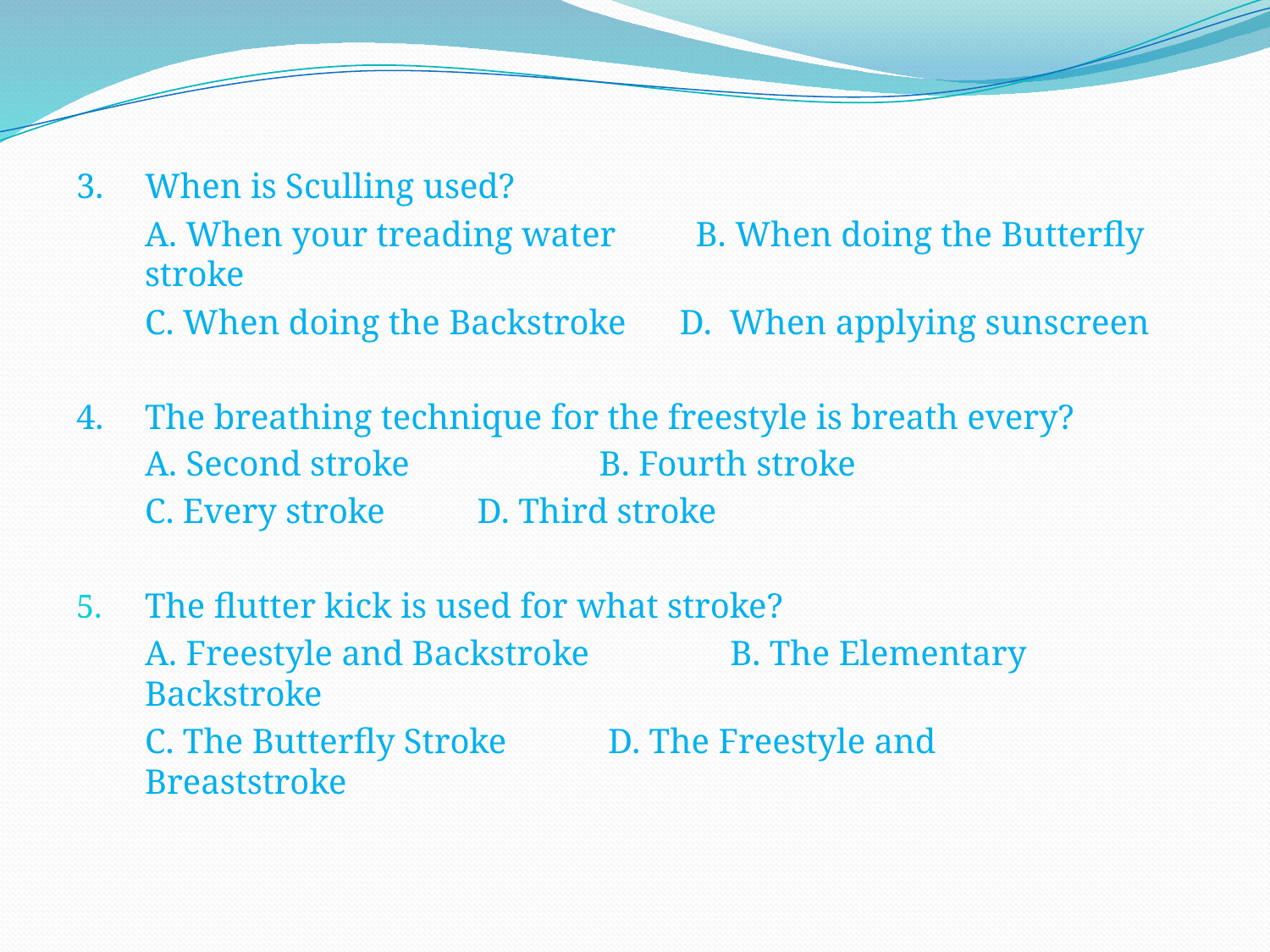

3. 	When is Sculling used?
	A. When your treading water         B. When doing the Butterfly stroke
	C. When doing the Backstroke      D.  When applying sunscreen

4. 	The breathing technique for the freestyle is breath every?
	A. Second stroke		          B. Fourth stroke
	C. Every stroke		          D. Third stroke

The flutter kick is used for what stroke?
	A. Freestyle and Backstroke	           B. The Elementary Backstroke
	C. The Butterfly Stroke	           D. The Freestyle and 						  Breaststroke